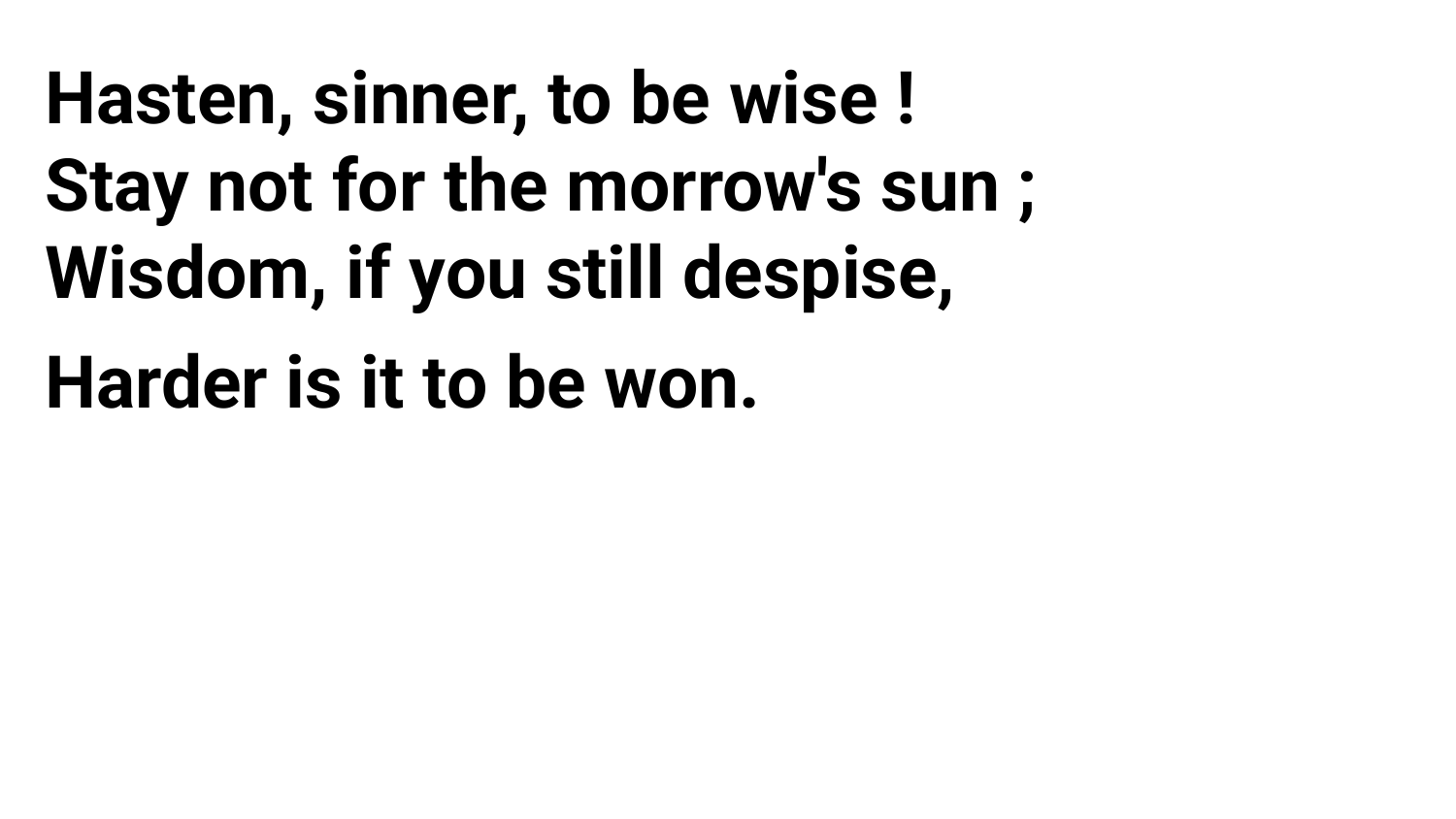

Hasten, sinner, to be wise !
Stay not for the morrow's sun ;
Wisdom, if you still despise,
Harder is it to be won.